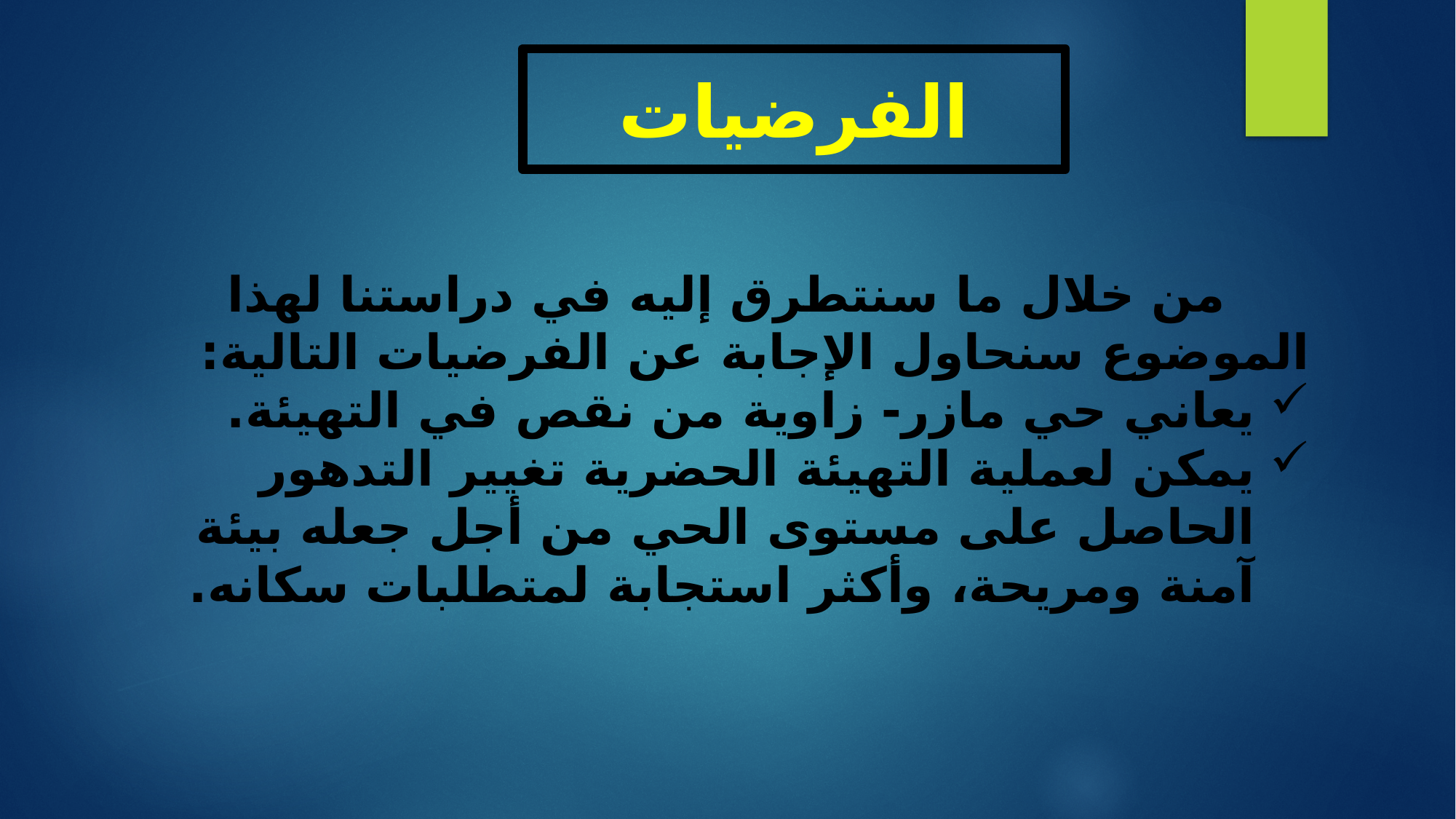

الفرضيات
     من خلال ما سنتطرق إليه في دراستنا لهذا الموضوع سنحاول الإجابة عن الفرضيات التالية:
يعاني حي مازر- زاوية من نقص في التهيئة.
يمكن لعملية التهيئة الحضرية تغيير التدهور الحاصل على مستوى الحي من أجل جعله بيئة آمنة ومريحة، وأكثر استجابة لمتطلبات سكانه.